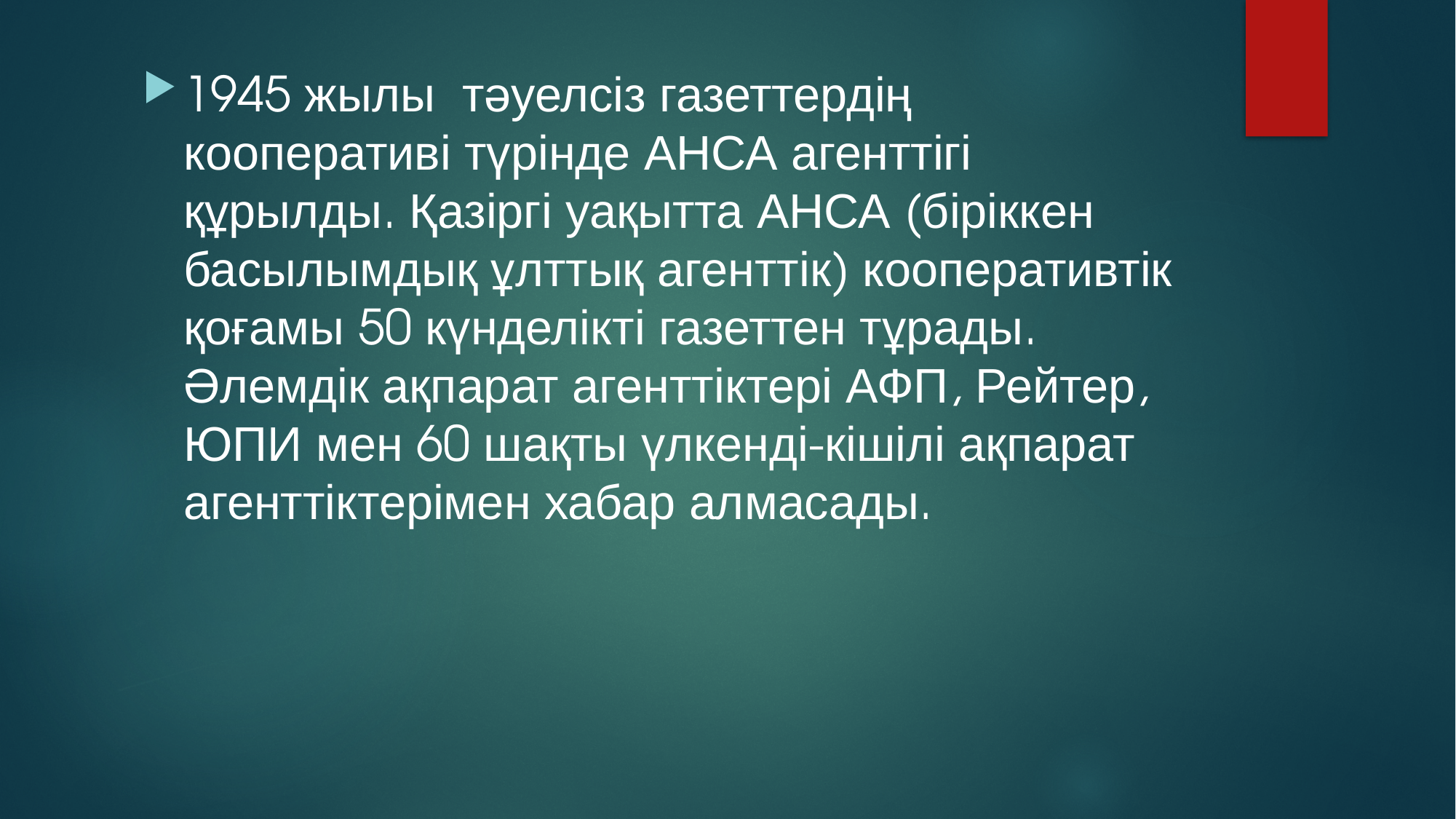

1945 жылы  тәуелсіз газеттердің кооперативі түрінде АНСА агенттігі құрылды. Қазіргі уақытта АНСА (біріккен басылымдық ұлттық агенттік) кооперативтік қоғамы 50 күнделікті газеттен тұрады. Әлемдік ақпарат агенттіктері АФП, Рейтер, ЮПИ мен 60 шақты үлкенді-кішілі ақпарат агенттіктерімен хабар алмасады.